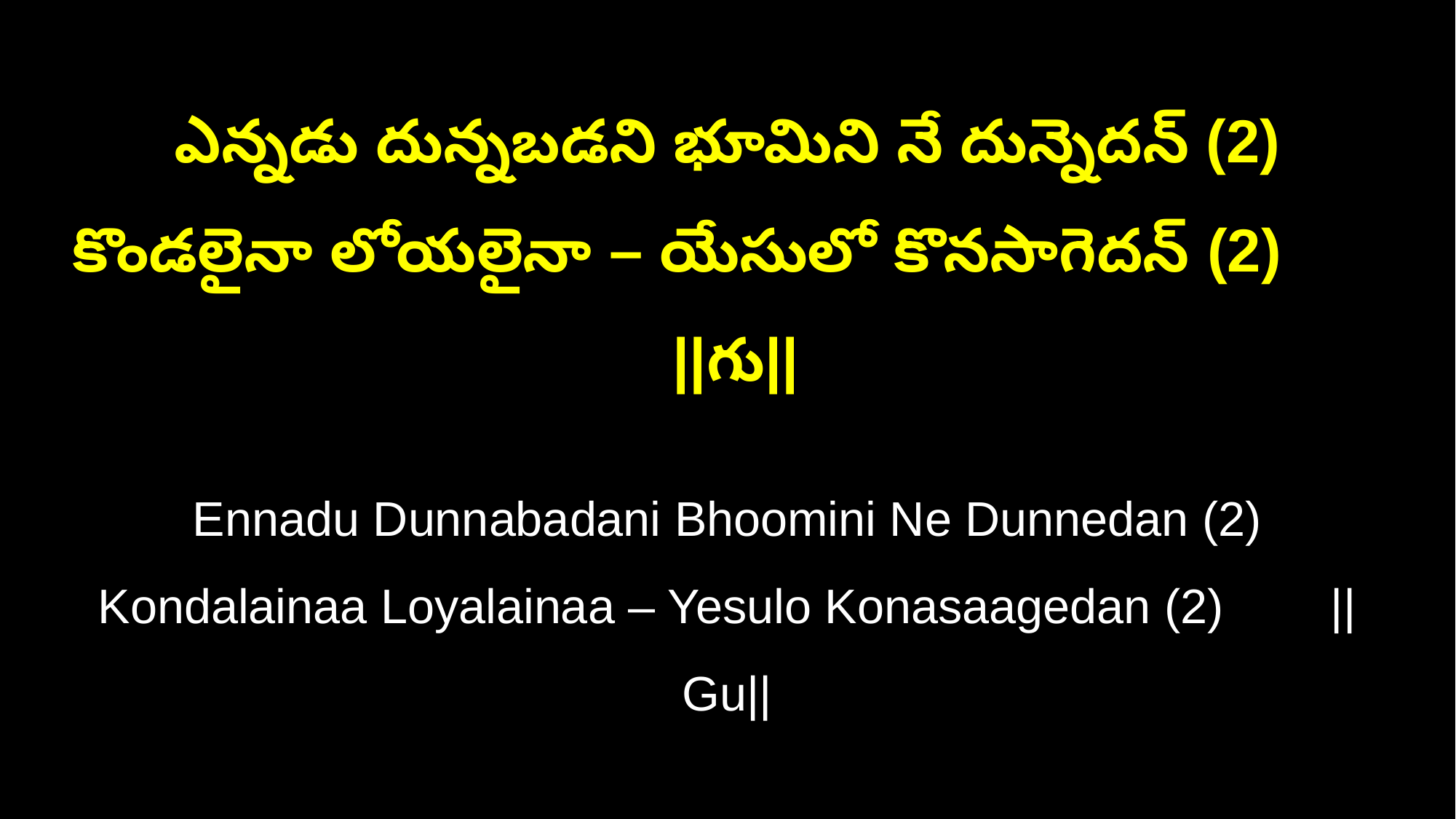

ఎన్నడు దున్నబడని భూమిని నే దున్నెదన్ (2)
కొండలైనా లోయలైనా – యేసులో కొనసాగెదన్ (2)        ||గు||
Ennadu Dunnabadani Bhoomini Ne Dunnedan (2)
Kondalainaa Loyalainaa – Yesulo Konasaagedan (2)        ||Gu||